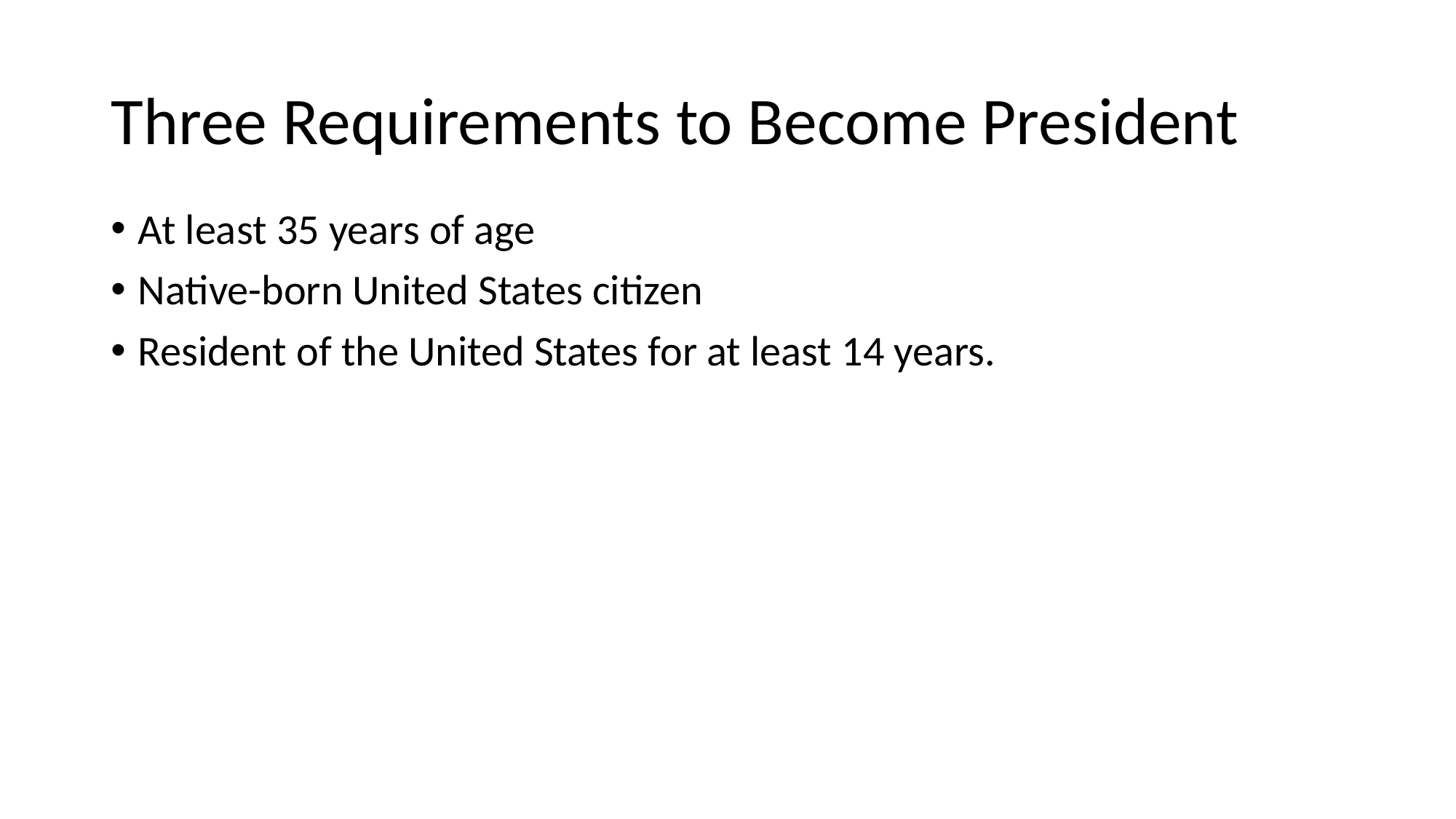

# Three Requirements to Become President
At least 35 years of age
Native-born United States citizen
Resident of the United States for at least 14 years.